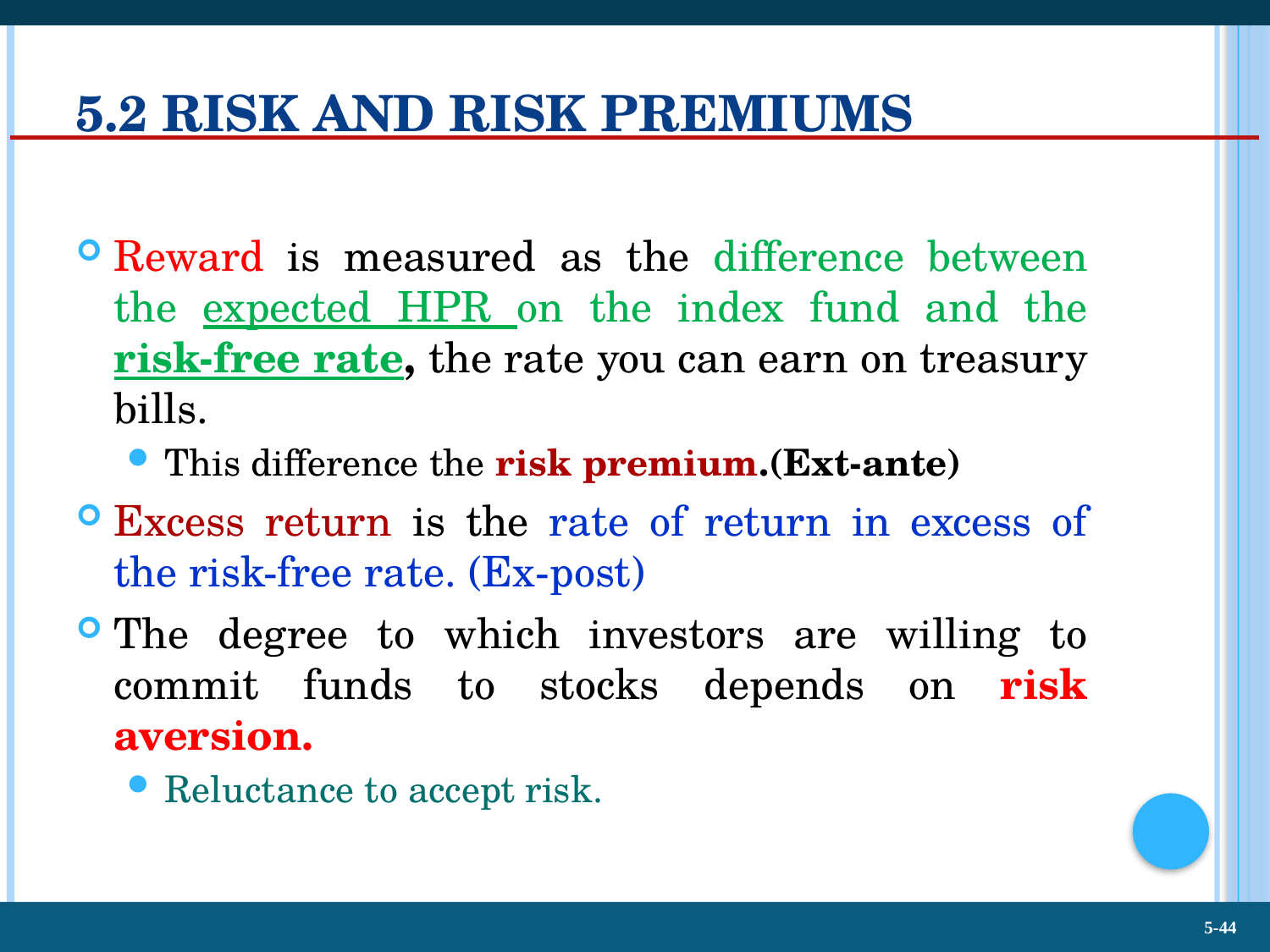

# 5.2 Risk and Risk Premiums
Reward is measured as the difference between the expected HPR on the index fund and the risk-free rate, the rate you can earn on treasury bills.
This difference the risk premium.(Ext-ante)
Excess return is the rate of return in excess of the risk-free rate. (Ex-post)
The degree to which investors are willing to commit funds to stocks depends on risk aversion.
Reluctance to accept risk.